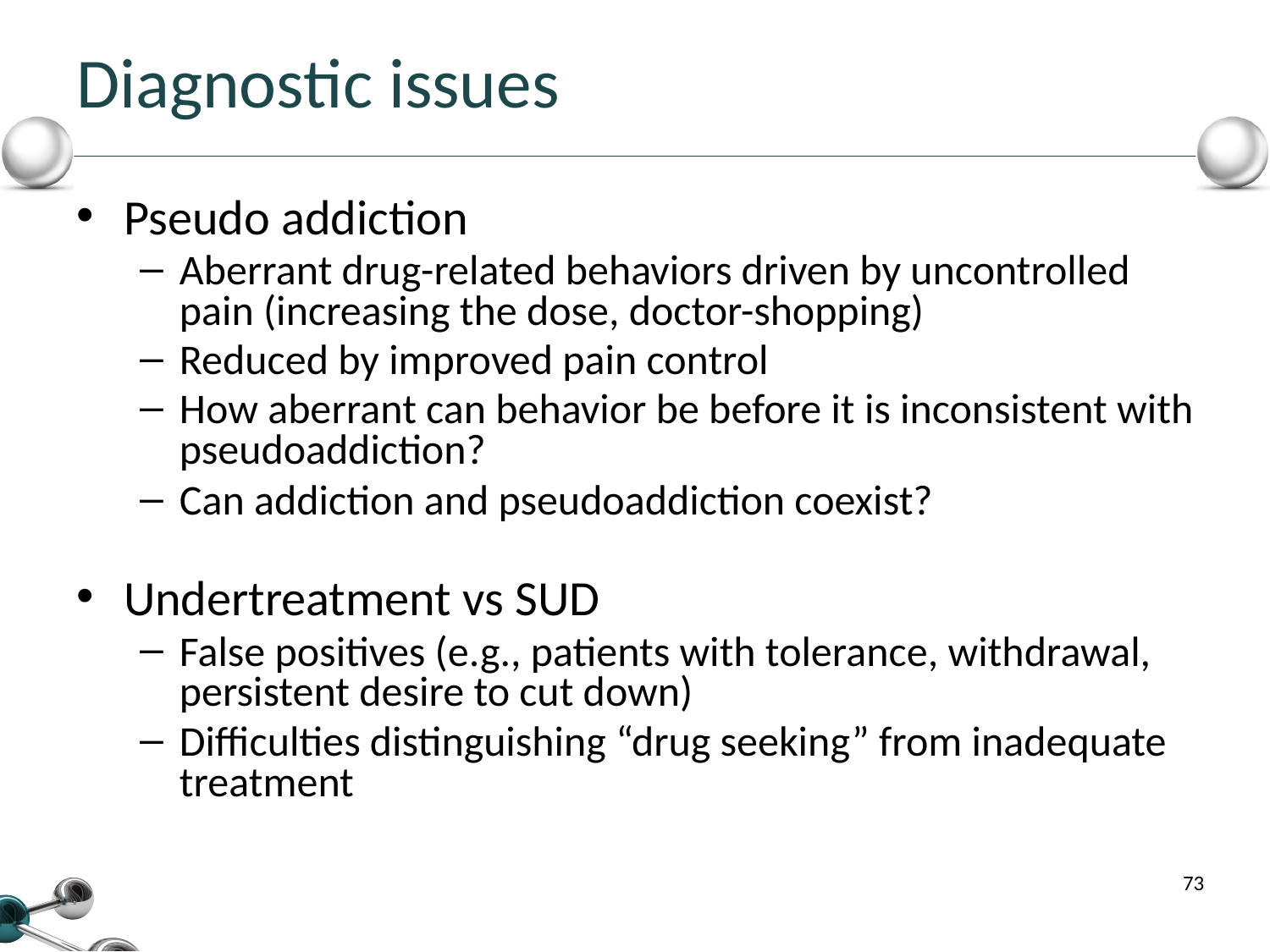

# Diagnostic issues
Pseudo addiction
Aberrant drug-related behaviors driven by uncontrolled pain (increasing the dose, doctor-shopping)
Reduced by improved pain control
How aberrant can behavior be before it is inconsistent with pseudoaddiction?
Can addiction and pseudoaddiction coexist?

Undertreatment vs SUD
False positives (e.g., patients with tolerance, withdrawal, persistent desire to cut down)
Difficulties distinguishing “drug seeking” from inadequate treatment

73